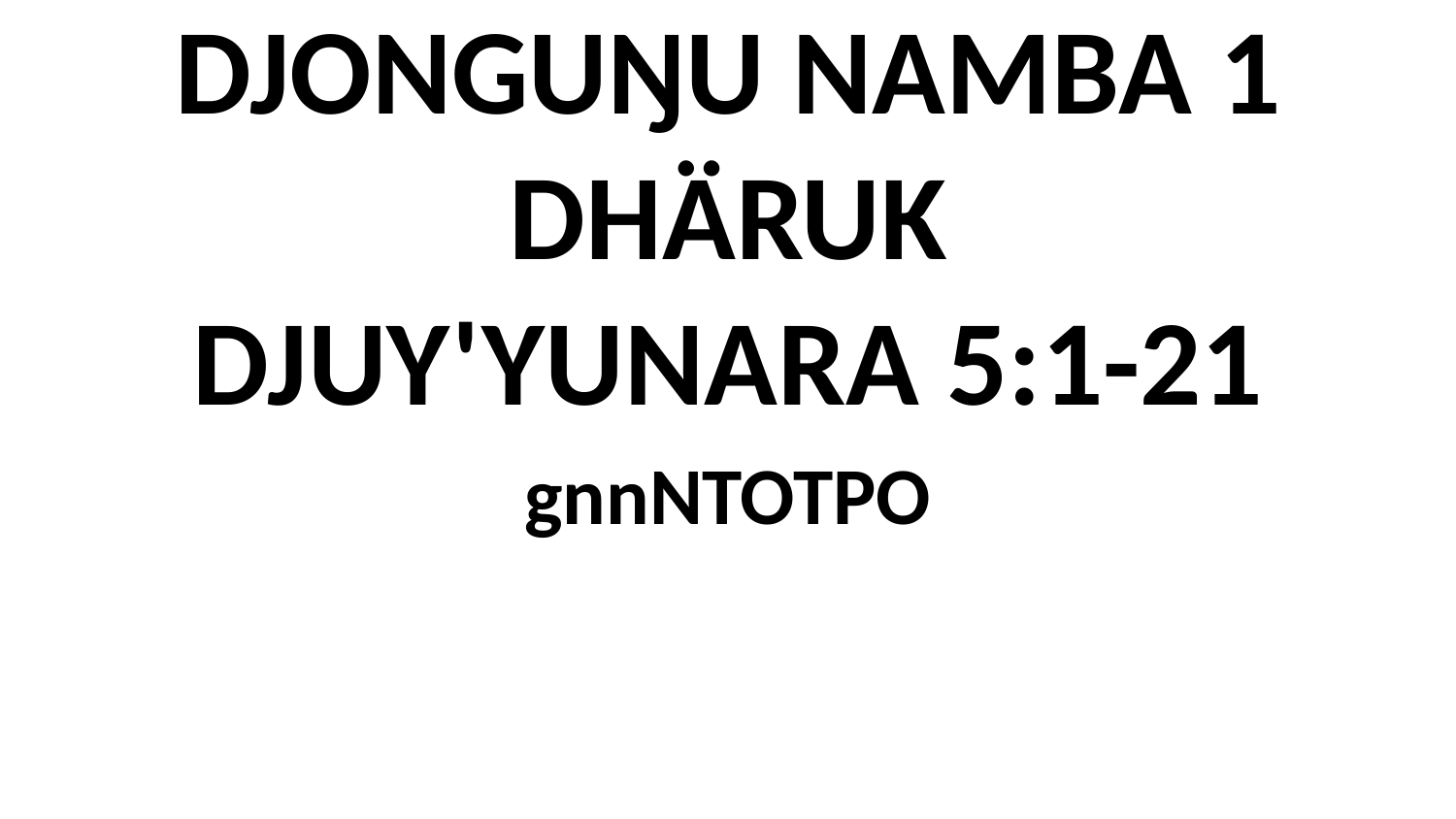

DJONGUŊU NAMBA 1 DHÄRUK DJUY'YUNARA 5:1-21
gnnNTOTPO